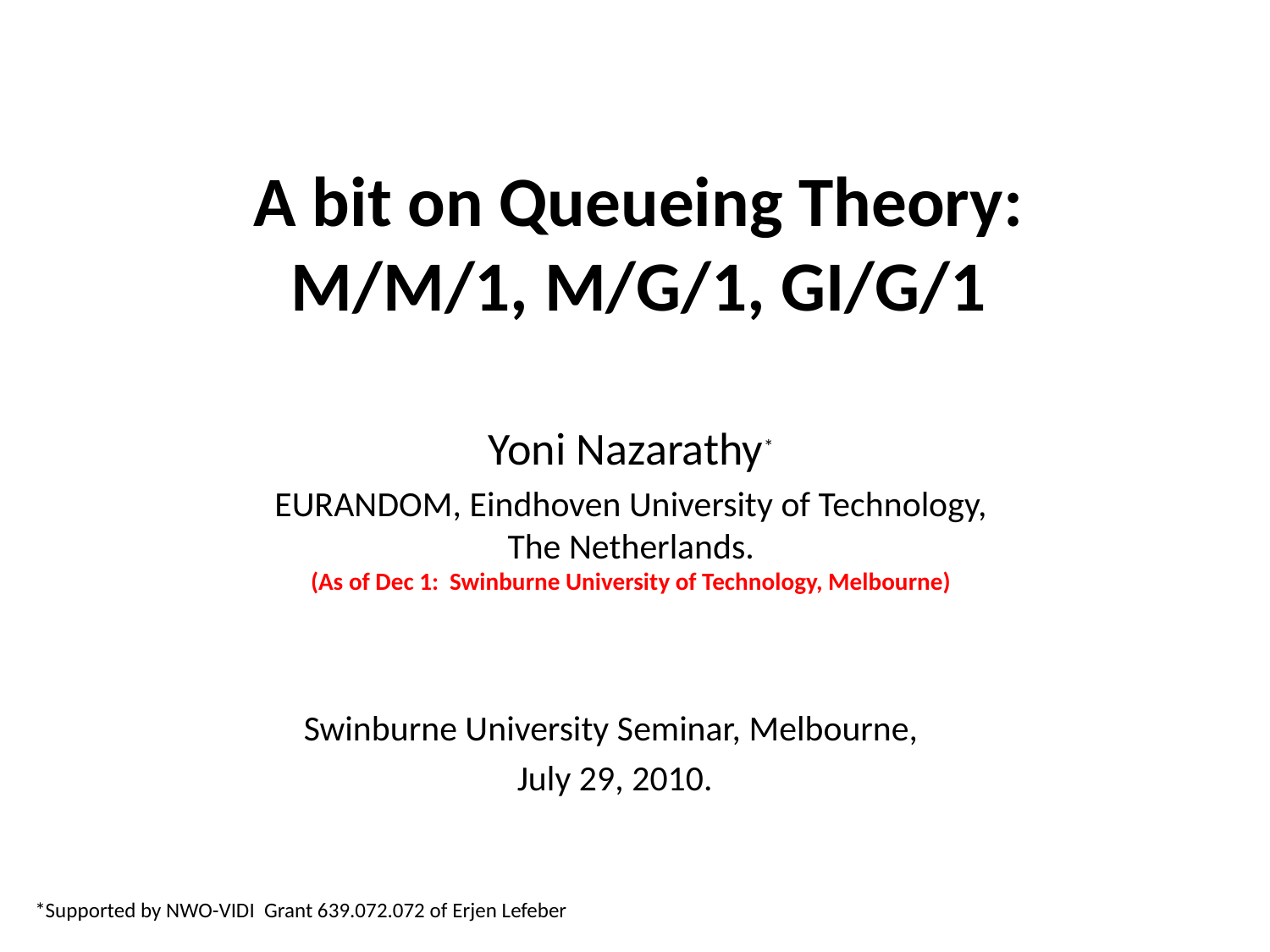

# A bit on Queueing Theory: M/M/1, M/G/1, GI/G/1
Yoni Nazarathy*
EURANDOM, Eindhoven University of Technology,
The Netherlands.
(As of Dec 1:  Swinburne University of Technology, Melbourne)
Swinburne University Seminar, Melbourne,
July 29, 2010.
*Supported by NWO-VIDI  Grant 639.072.072 of Erjen Lefeber